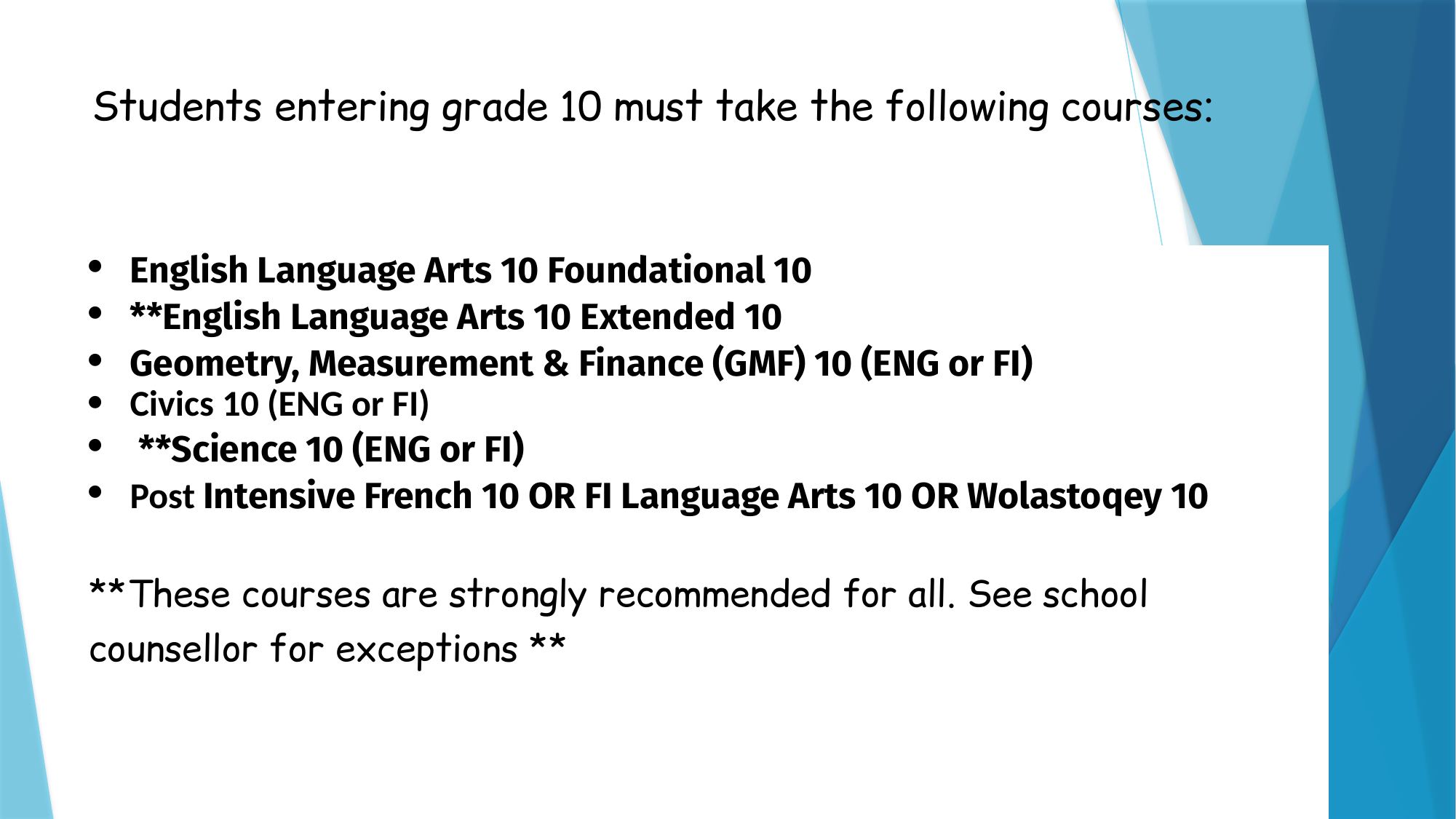

# Students entering grade 10 must take the following courses:
| English Language Arts 10 Foundational 10 |
| --- |
| \*\*English Language Arts 10 Extended 10 Geometry, Measurement & Finance (GMF) 10 (ENG or FI) Civics 10 (ENG or FI) \*\*Science 10 (ENG or FI) Post Intensive French 10 OR FI Language Arts 10 OR Wolastoqey 10 \*\*These courses are strongly recommended for all. See school counsellor for exceptions \*\* |
|  |
|  |
|  |